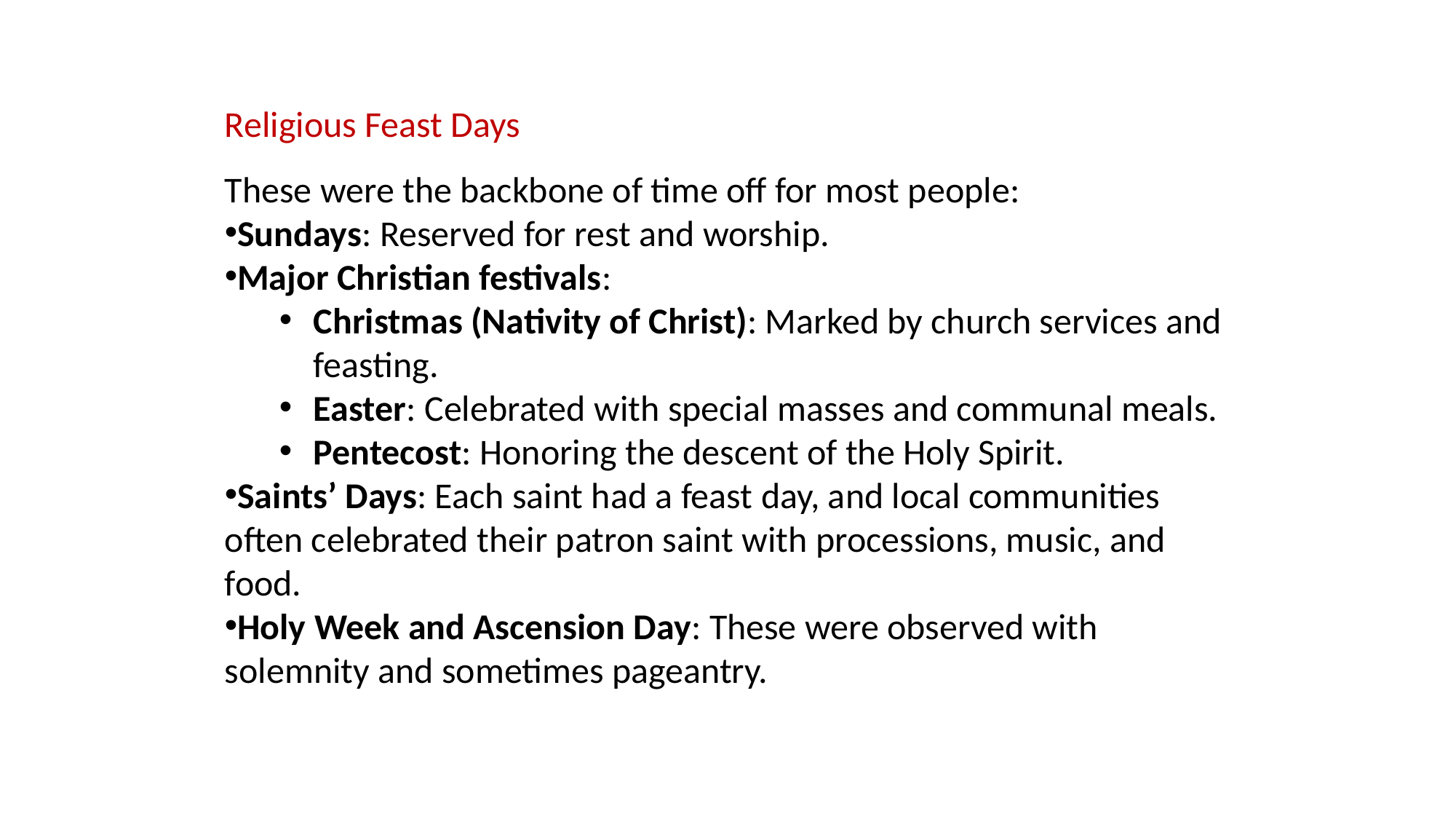

Religious Feast Days
These were the backbone of time off for most people:
Sundays: Reserved for rest and worship.
Major Christian festivals:
Christmas (Nativity of Christ): Marked by church services and feasting.
Easter: Celebrated with special masses and communal meals.
Pentecost: Honoring the descent of the Holy Spirit.
Saints’ Days: Each saint had a feast day, and local communities often celebrated their patron saint with processions, music, and food.
Holy Week and Ascension Day: These were observed with solemnity and sometimes pageantry.